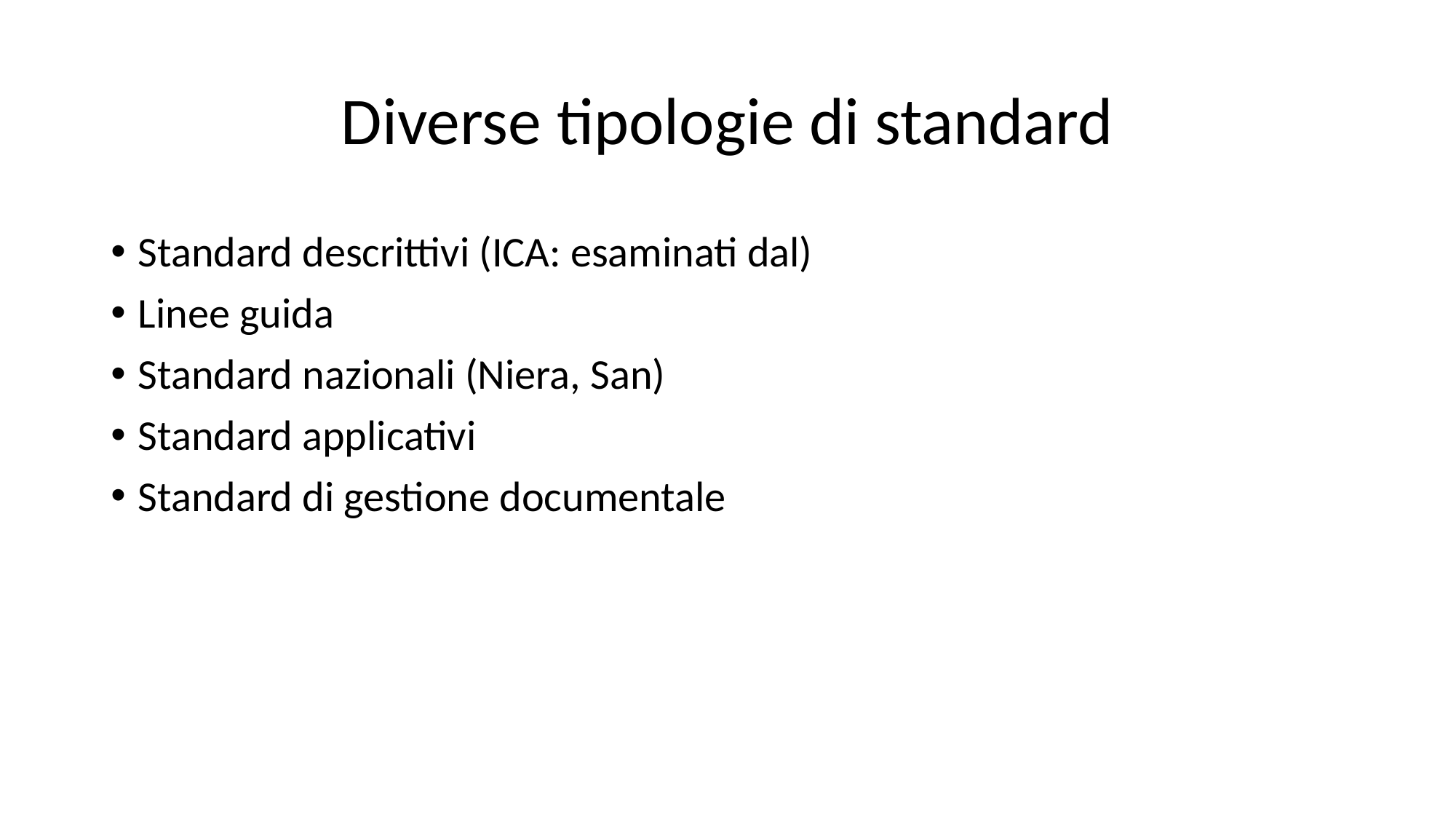

# Diverse tipologie di standard
Standard descrittivi (ICA: esaminati dal)
Linee guida
Standard nazionali (Niera, San)
Standard applicativi
Standard di gestione documentale